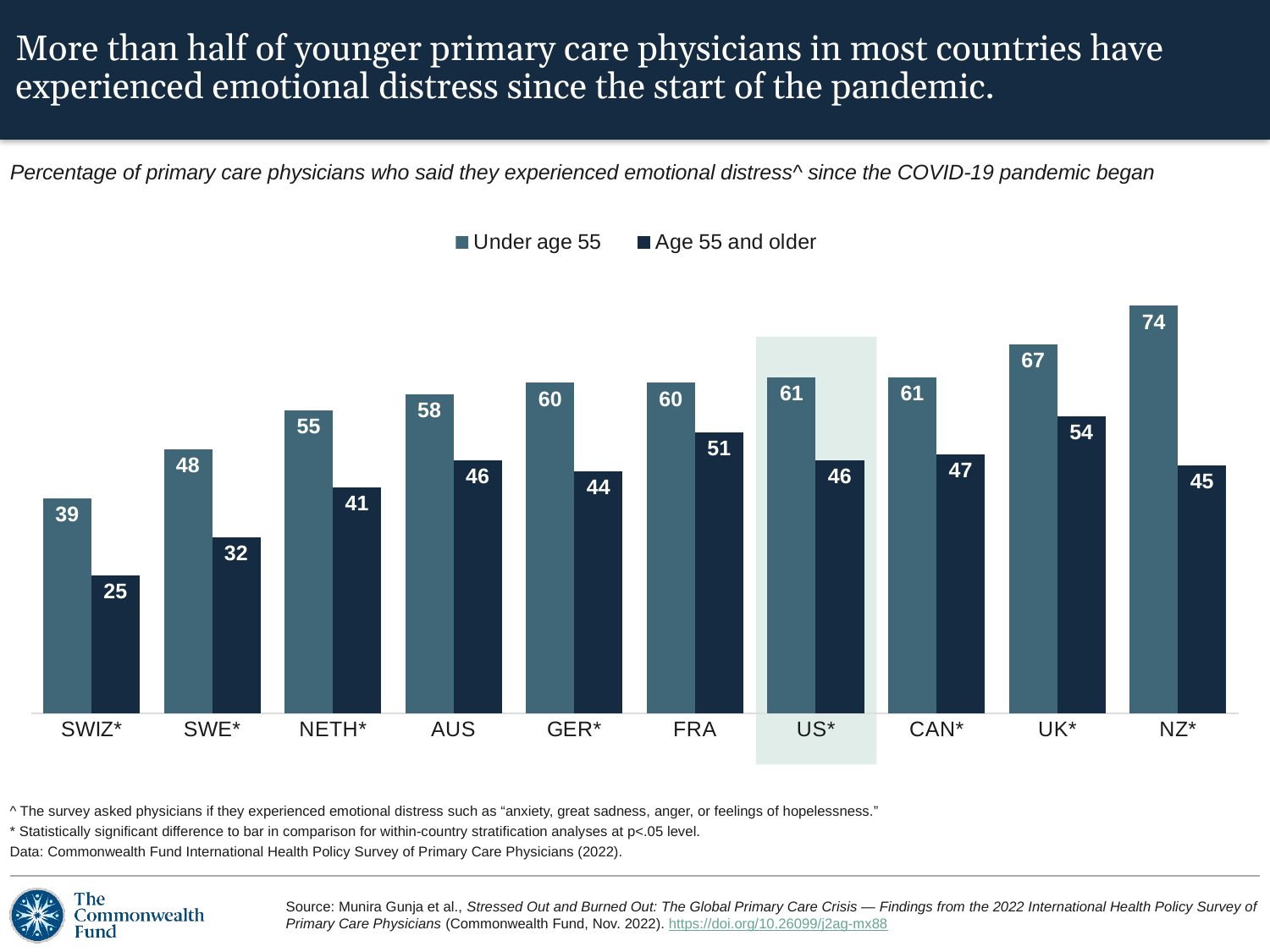

# More than half of younger primary care physicians in most countries have experienced emotional distress since the start of the pandemic.
Percentage of primary care physicians who said they experienced emotional distress^ since the COVID-19 pandemic began

### Chart

| Category | Under age 55 | Age 55 and older |
|---|---|---|
| SWIZ* | 39.0 | 25.0 |
| SWE* | 48.0 | 32.0 |
| NETH* | 55.0 | 41.0 |
| AUS | 58.0 | 46.0 |
| GER* | 60.0 | 44.0 |
| FRA | 60.0 | 51.0 |
| US* | 61.0 | 46.0 |
| CAN* | 61.0 | 47.0 |
| UK* | 67.0 | 54.0 |
| NZ* | 74.0 | 45.0 |
^ The survey asked physicians if they experienced emotional distress such as “anxiety, great sadness, anger, or feelings of hopelessness.”
* Statistically significant difference to bar in comparison for within-country stratification analyses at p<.05 level.
Data: Commonwealth Fund International Health Policy Survey of Primary Care Physicians (2022).